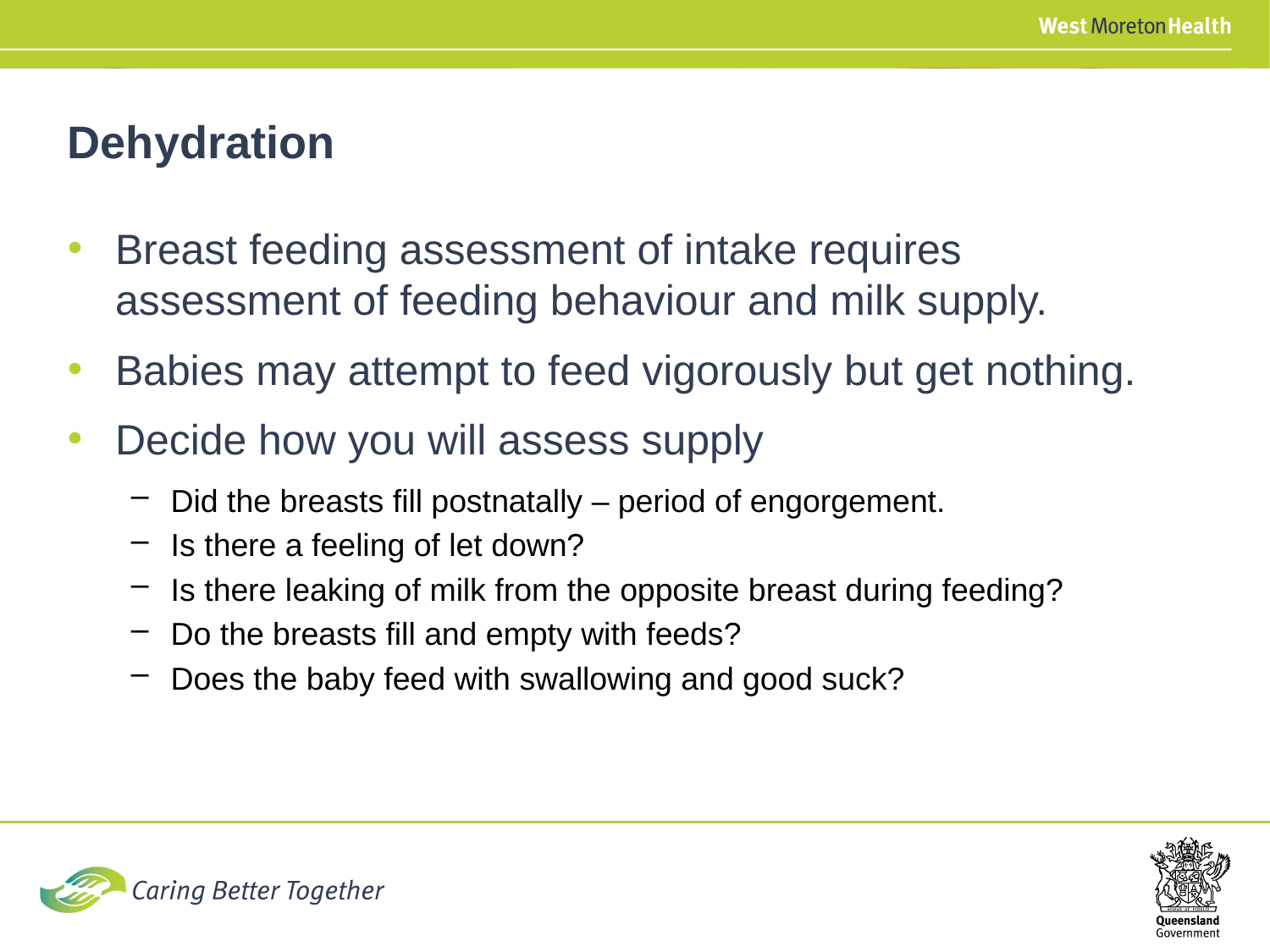

Dehydration
Breast feeding assessment of intake requires assessment of feeding behaviour and milk supply.
Babies may attempt to feed vigorously but get nothing.
Decide how you will assess supply
Did the breasts fill postnatally – period of engorgement.
Is there a feeling of let down?
Is there leaking of milk from the opposite breast during feeding?
Do the breasts fill and empty with feeds?
Does the baby feed with swallowing and good suck?